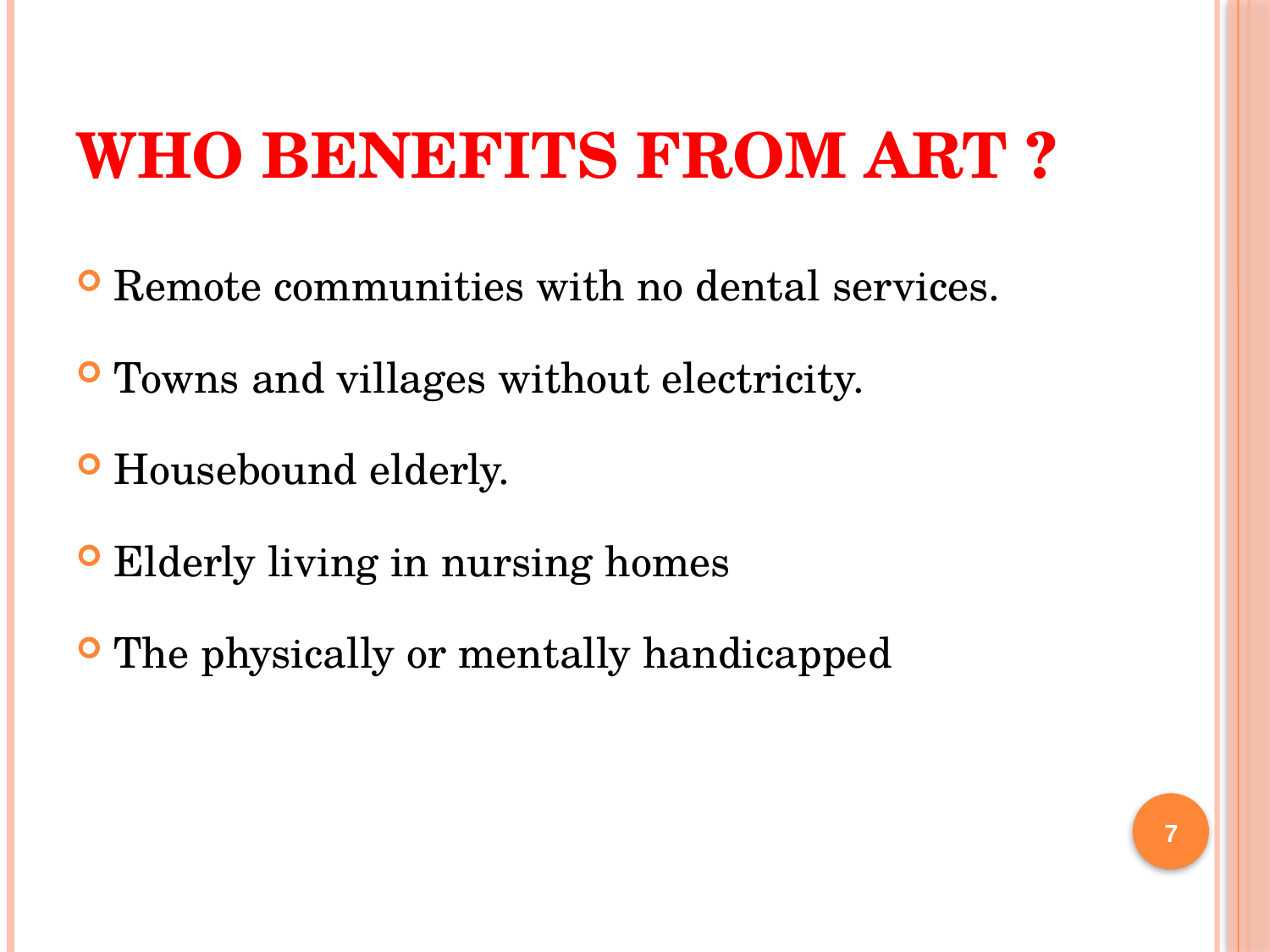

# Who benefits from ART ?
Remote communities with no dental services.
Towns and villages without electricity.
Housebound elderly.
Elderly living in nursing homes
The physically or mentally handicapped
7